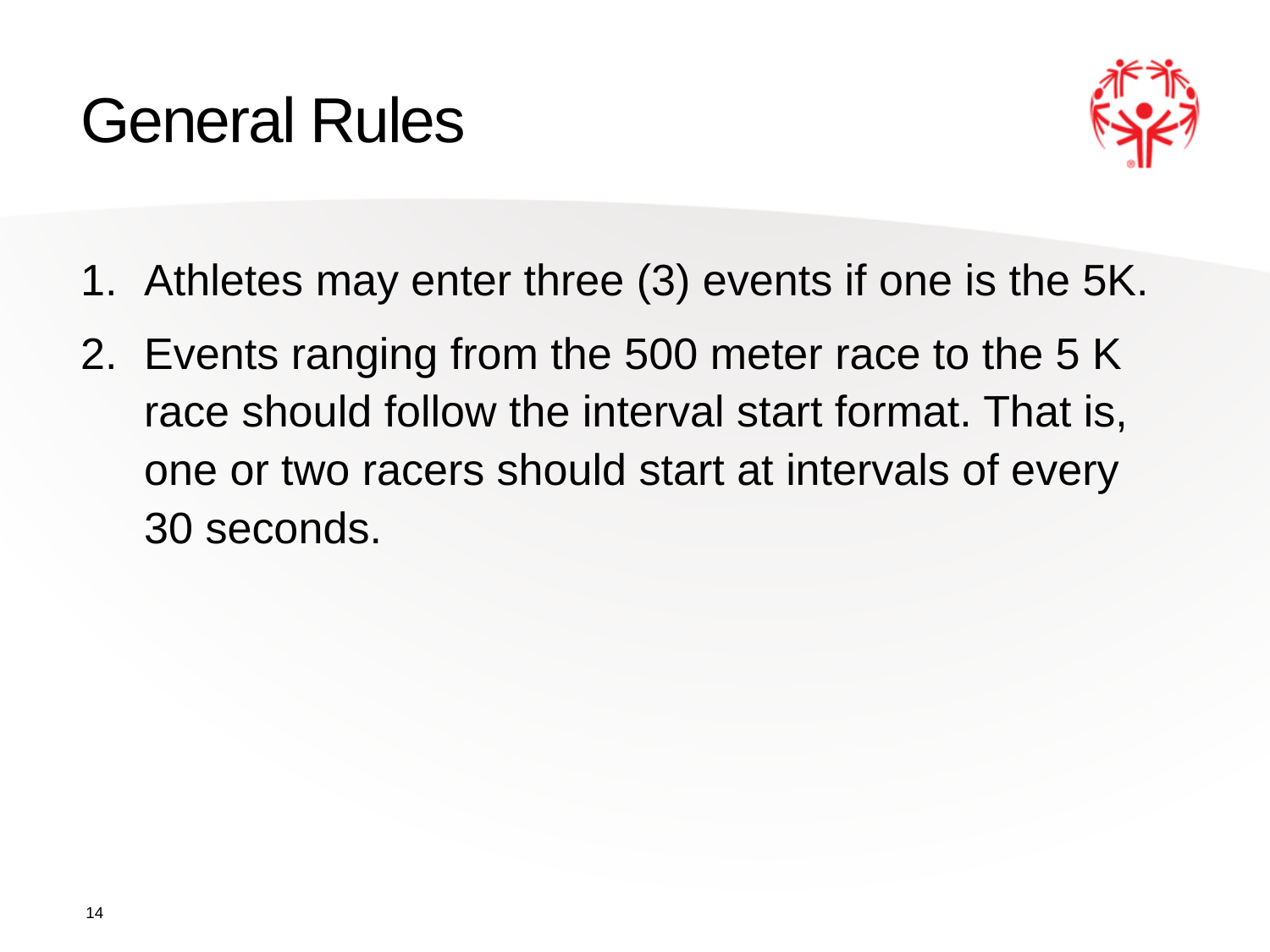

# General Rules
Athletes may enter three (3) events if one is the 5K.
Events ranging from the 500 meter race to the 5 K race should follow the interval start format. That is, one or two racers should start at intervals of every 30 seconds.

14